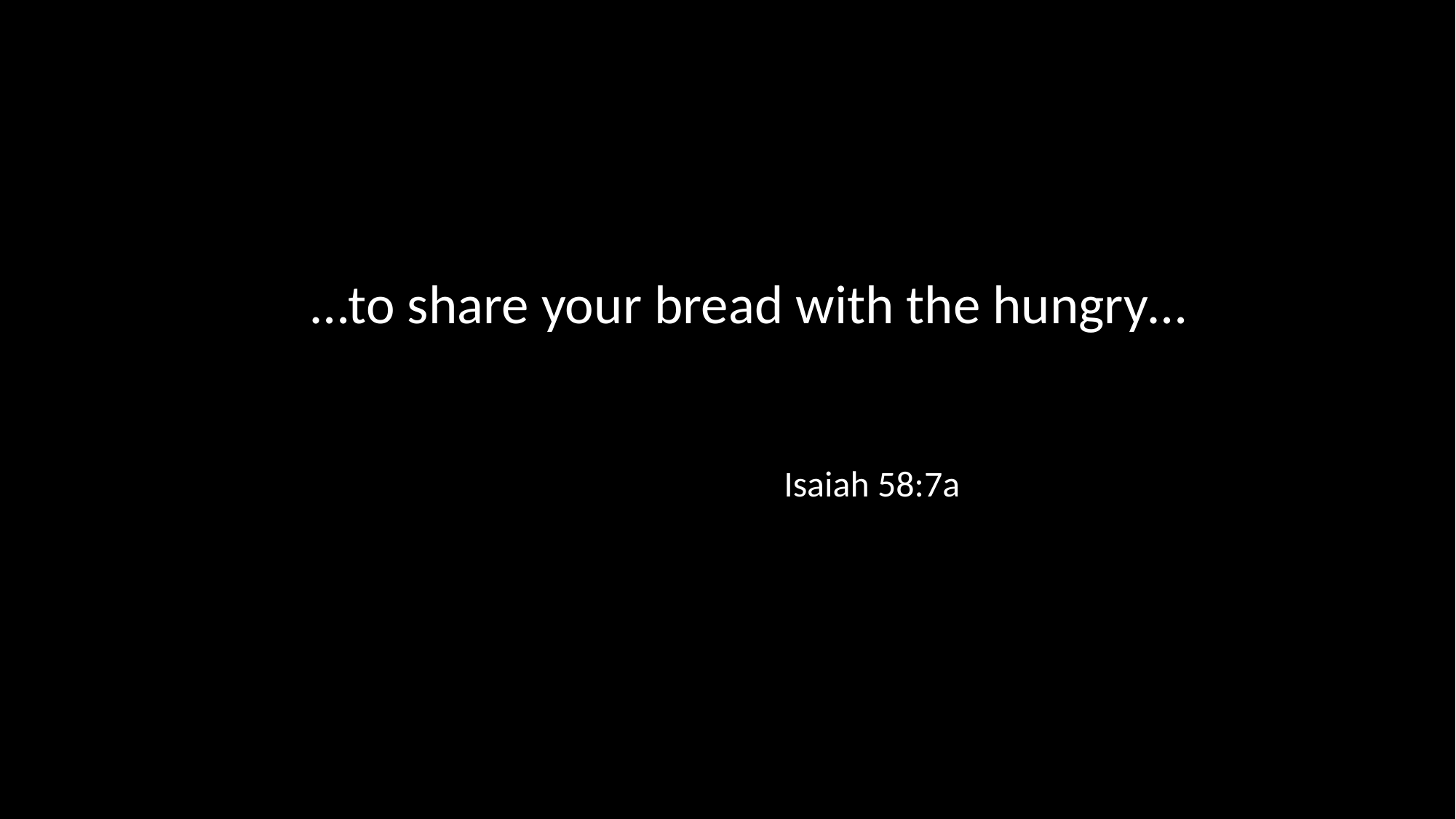

…to share your bread with the hungry…
Isaiah 58:7a